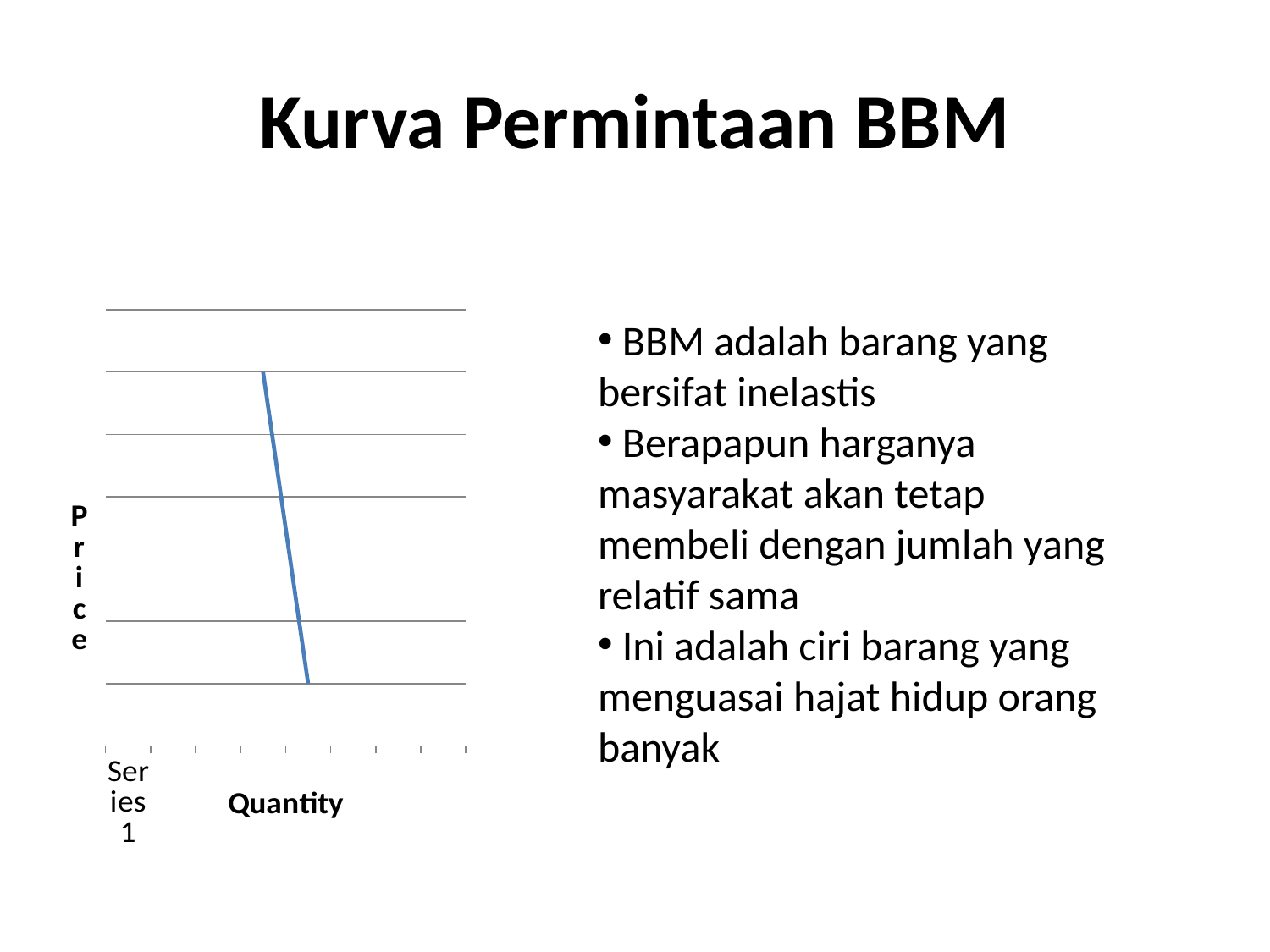

# Kurva Permintaan BBM

### Chart

| Category | Column1 |
|---|---|
|  | None |
|  | None |
|  | None |
|  | 12.0 |
|  | 2.0 |
|  | None |
|  | None |
|  | None |
 BBM adalah barang yang bersifat inelastis
 Berapapun harganya masyarakat akan tetap membeli dengan jumlah yang relatif sama
 Ini adalah ciri barang yang menguasai hajat hidup orang banyak